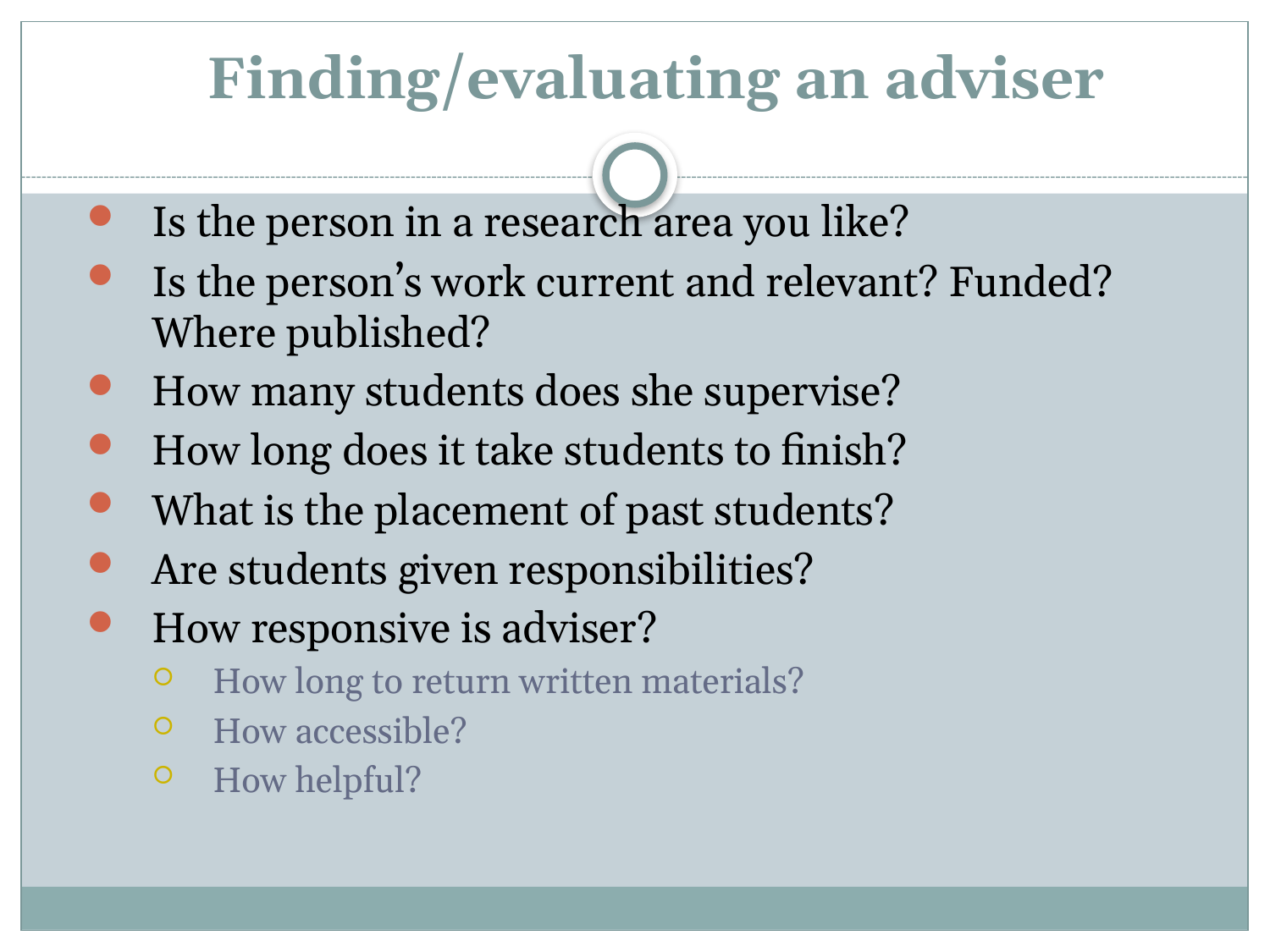

# Finding/evaluating an adviser

Is the person in a research area you like?
Is the person’s work current and relevant? Funded? Where published?
How many students does she supervise?
How long does it take students to finish?
What is the placement of past students?
Are students given responsibilities?
How responsive is adviser?
How long to return written materials?
How accessible?
How helpful?